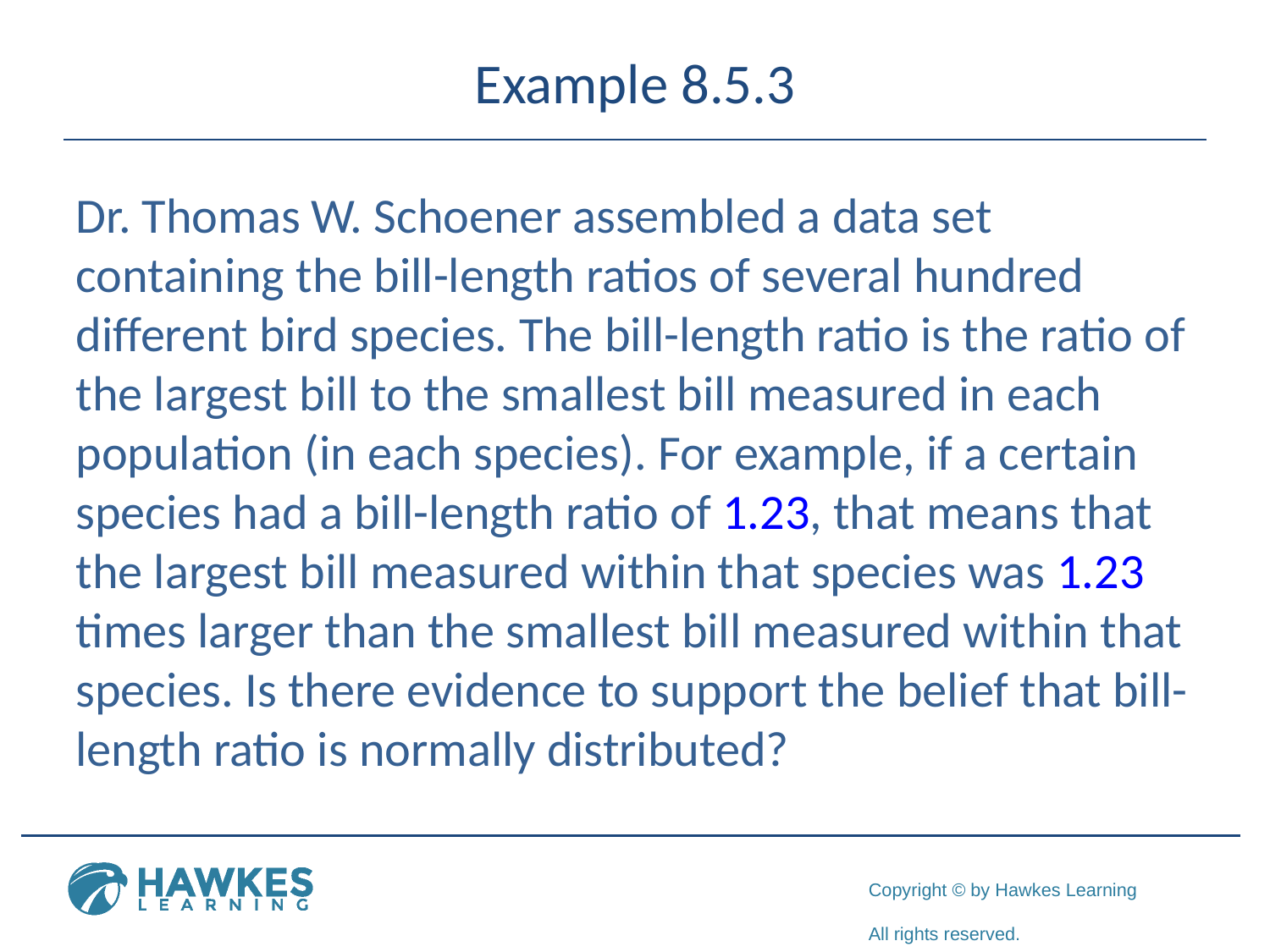

# Example 8.5.3
Dr. Thomas W. Schoener assembled a data set containing the bill-length ratios of several hundred different bird species. The bill-length ratio is the ratio of the largest bill to the smallest bill measured in each population (in each species). For example, if a certain species had a bill-length ratio of 1.23, that means that the largest bill measured within that species was 1.23 times larger than the smallest bill measured within that species. Is there evidence to support the belief that bill-length ratio is normally distributed?